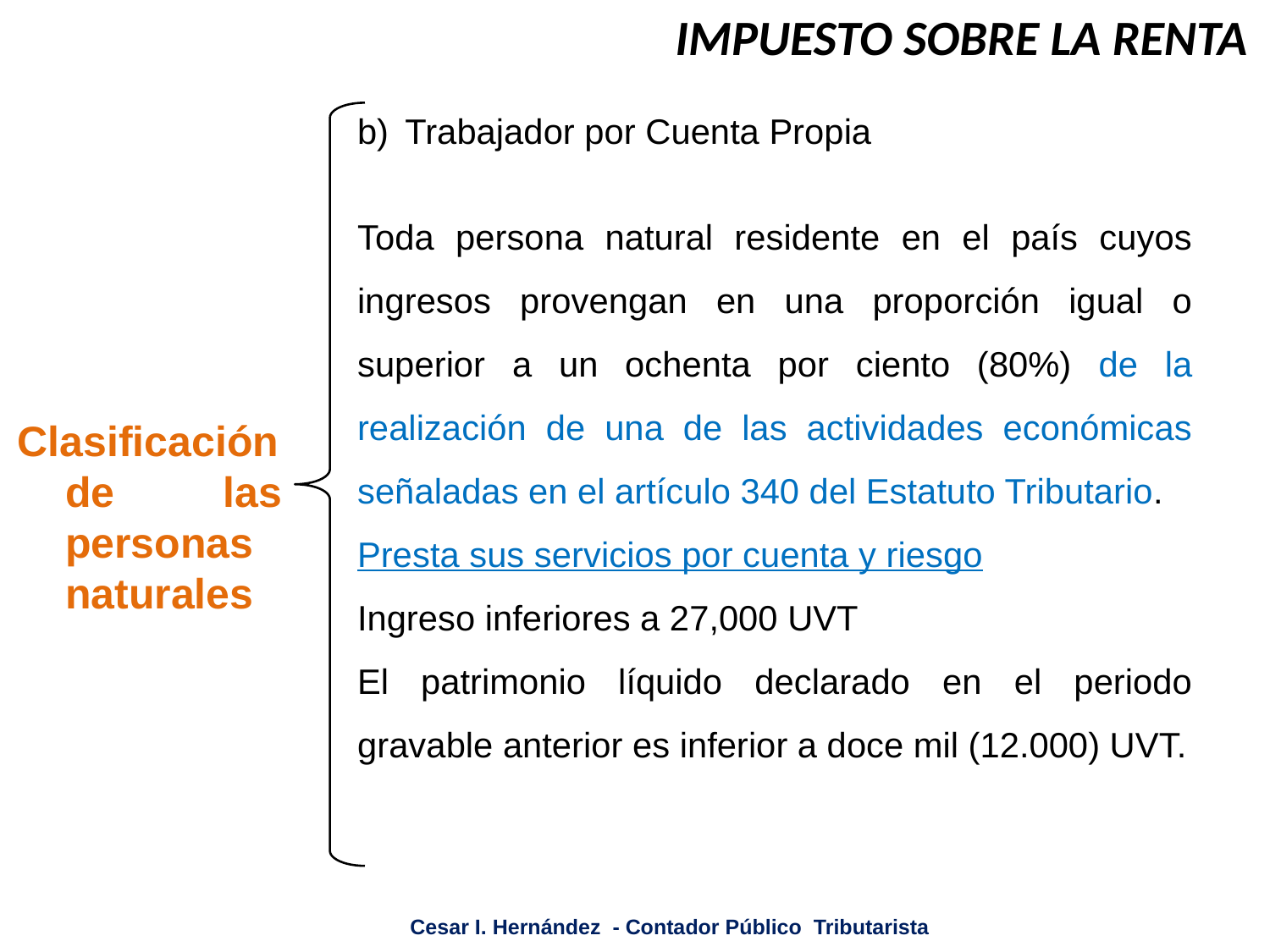

IMPUESTO SOBRE LA RENTA

Trabajador por Cuenta Propia

Toda persona natural residente en el país cuyos ingresos provengan en una proporción igual o superior a un ochenta por ciento (80%) de la realización de una de las actividades económicas señaladas en el artículo 340 del Estatuto Tributario.
Presta sus servicios por cuenta y riesgo
Ingreso inferiores a 27,000 UVT
El patrimonio líquido declarado en el periodo gravable anterior es inferior a doce mil (12.000) UVT.
Clasificación de las personas naturales
Cesar I. Hernández  - Contador Público  Tributarista